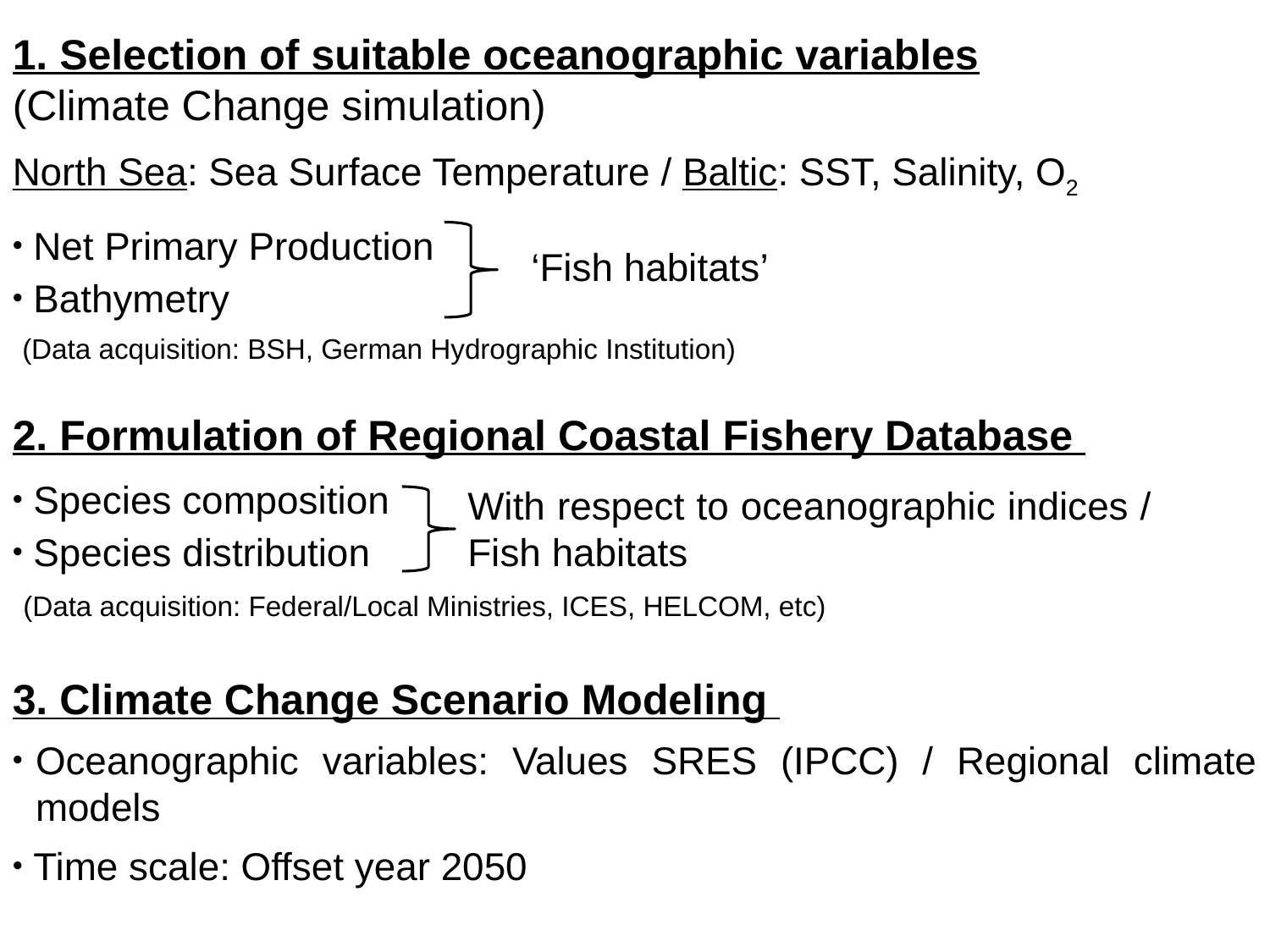

1. Selection of suitable oceanographic variables
(Climate Change simulation)
North Sea: Sea Surface Temperature / Baltic: SST, Salinity, O2
 Net Primary Production

‘Fish habitats’
 Bathymetry
 (Data acquisition: BSH, German Hydrographic Institution)
2. Formulation of Regional Coastal Fishery Database
 Species composition
With respect to oceanographic indices /
Fish habitats

 Species distribution
(Data acquisition: Federal/Local Ministries, ICES, HELCOM, etc)
3. Climate Change Scenario Modeling
Oceanographic variables: Values SRES (IPCC) / Regional climate models
 Time scale: Offset year 2050
4